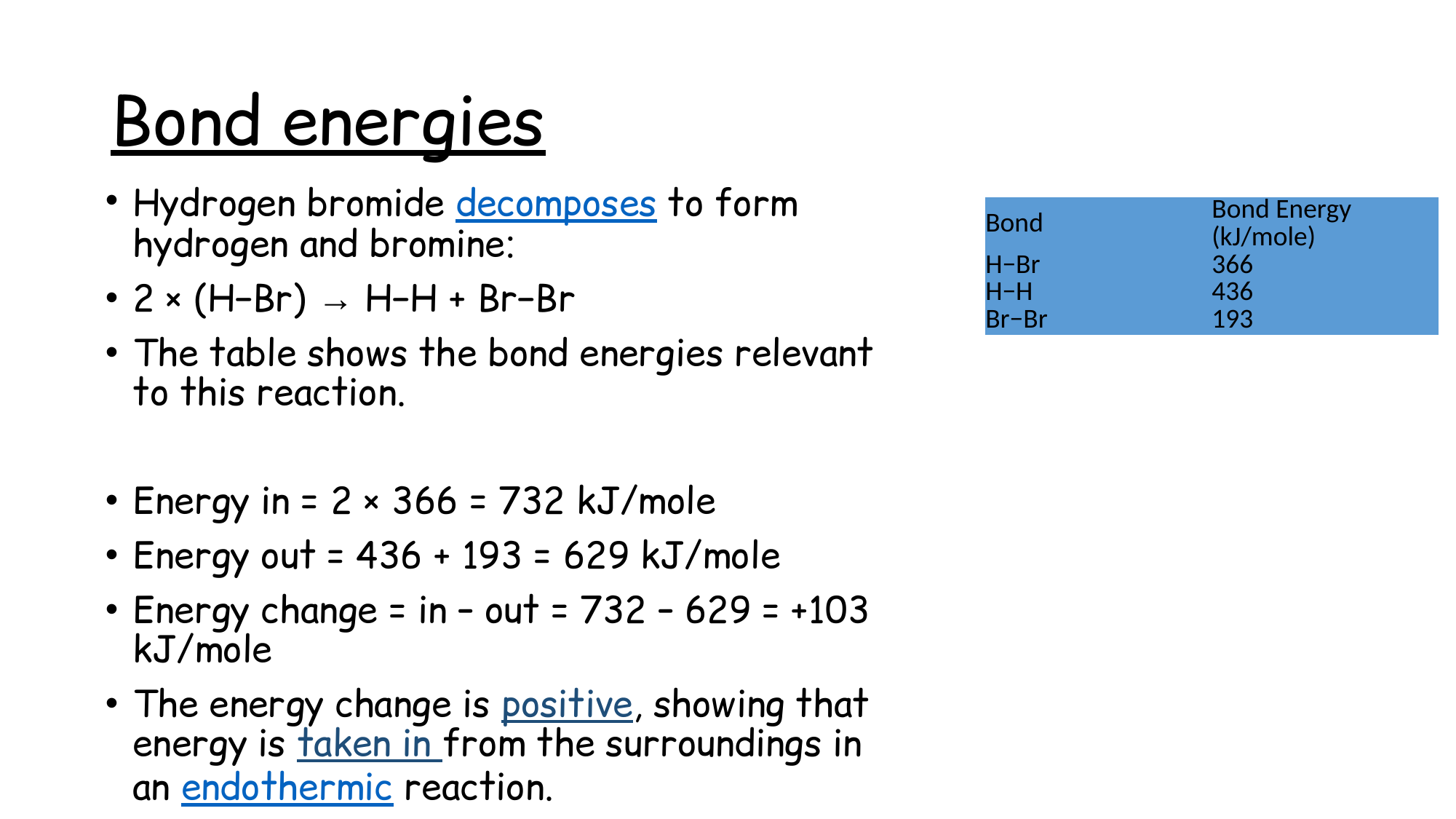

# Bond energies
Hydrogen bromide decomposes to form hydrogen and bromine:
2 × (H−Br) → H−H + Br−Br
The table shows the bond energies relevant to this reaction.

Energy in = 2 × 366 = 732 kJ/mole
Energy out = 436 + 193 = 629 kJ/mole
Energy change = in – out = 732 – 629 = +103 kJ/mole
The energy change is positive, showing that energy is taken in from the surroundings in an endothermic reaction.

| Bond | Bond Energy (kJ/mole) |
| --- | --- |
| H−Br | 366 |
| H−H | 436 |
| Br−Br | 193 |